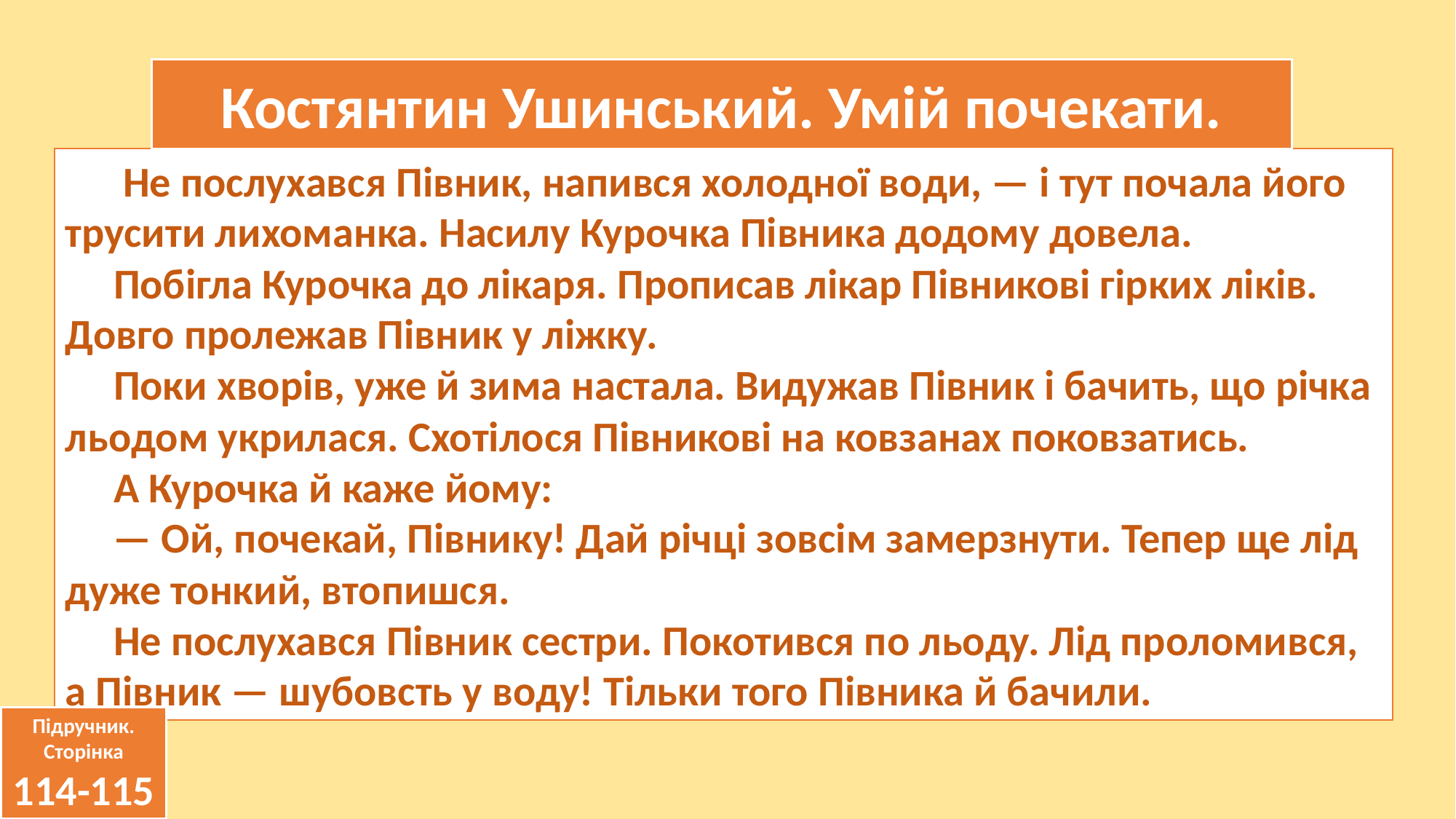

Костянтин Ушинський. Умій почекати.
      Не послухався Півник, напився холодної води, — і тут почала його трусити лихоманка. Насилу Курочка Півника додому довела.
     Побігла Курочка до лікаря. Прописав лікар Півникові гірких ліків. Довго пролежав Півник у ліжку.
     Поки хворів, уже й зима настала. Видужав Півник і бачить, що річка льодом укрилася. Схотілося Півникові на ковзанах поковзатись.
     А Курочка й каже йому:
     — Ой, почекай, Півнику! Дай річці зовсім замерзнути. Тепер ще лід дуже тонкий, втопишся.
     Не послухався Півник сестри. Покотився по льоду. Лід проломився, а Півник — шубовсть у воду! Тільки того Півника й бачили.
Підручник.
Сторінка
114-115